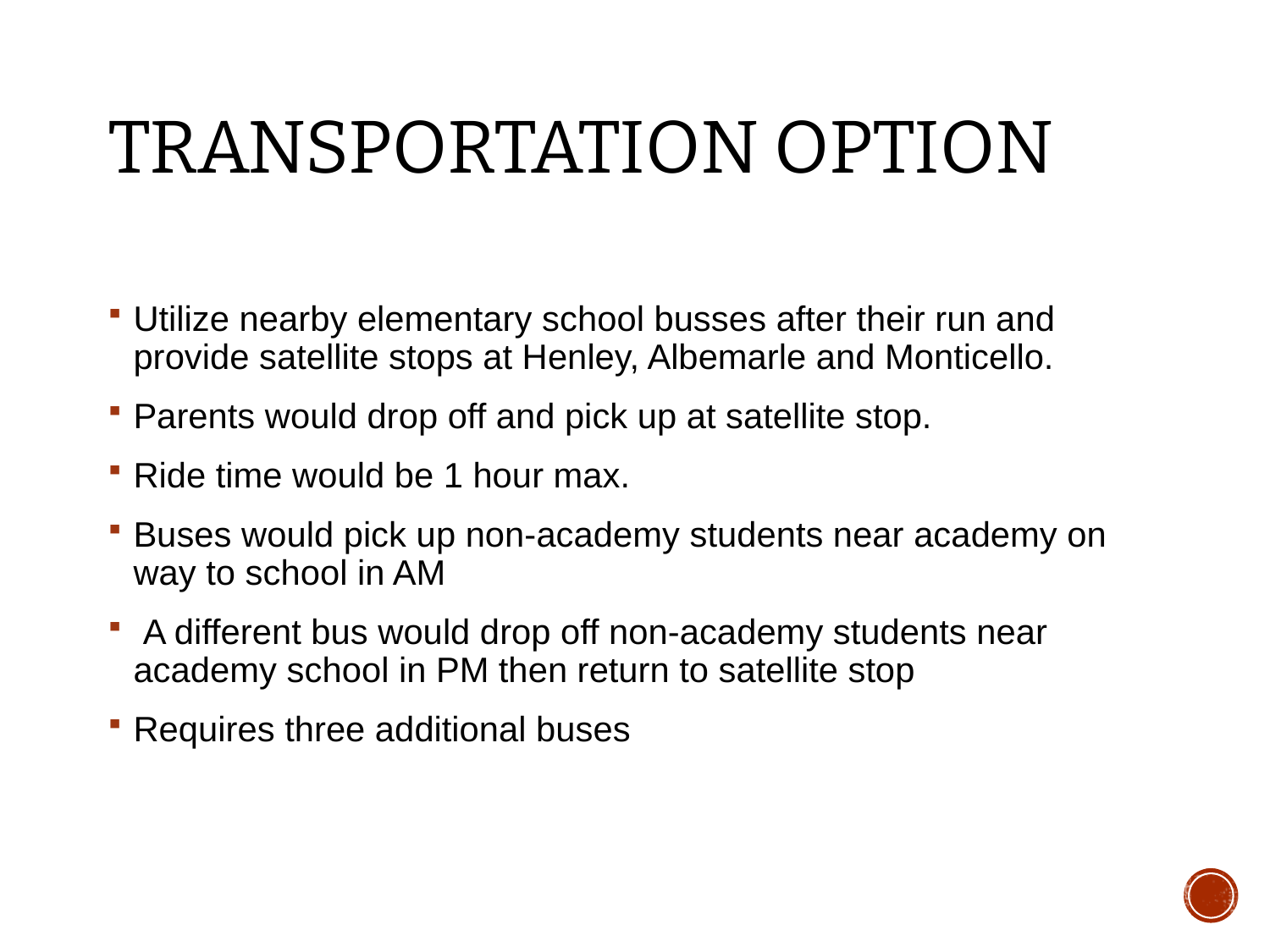

# Transportation Option
Utilize nearby elementary school busses after their run and provide satellite stops at Henley, Albemarle and Monticello.
Parents would drop off and pick up at satellite stop.
Ride time would be 1 hour max.
Buses would pick up non-academy students near academy on way to school in AM
 A different bus would drop off non-academy students near academy school in PM then return to satellite stop
Requires three additional buses